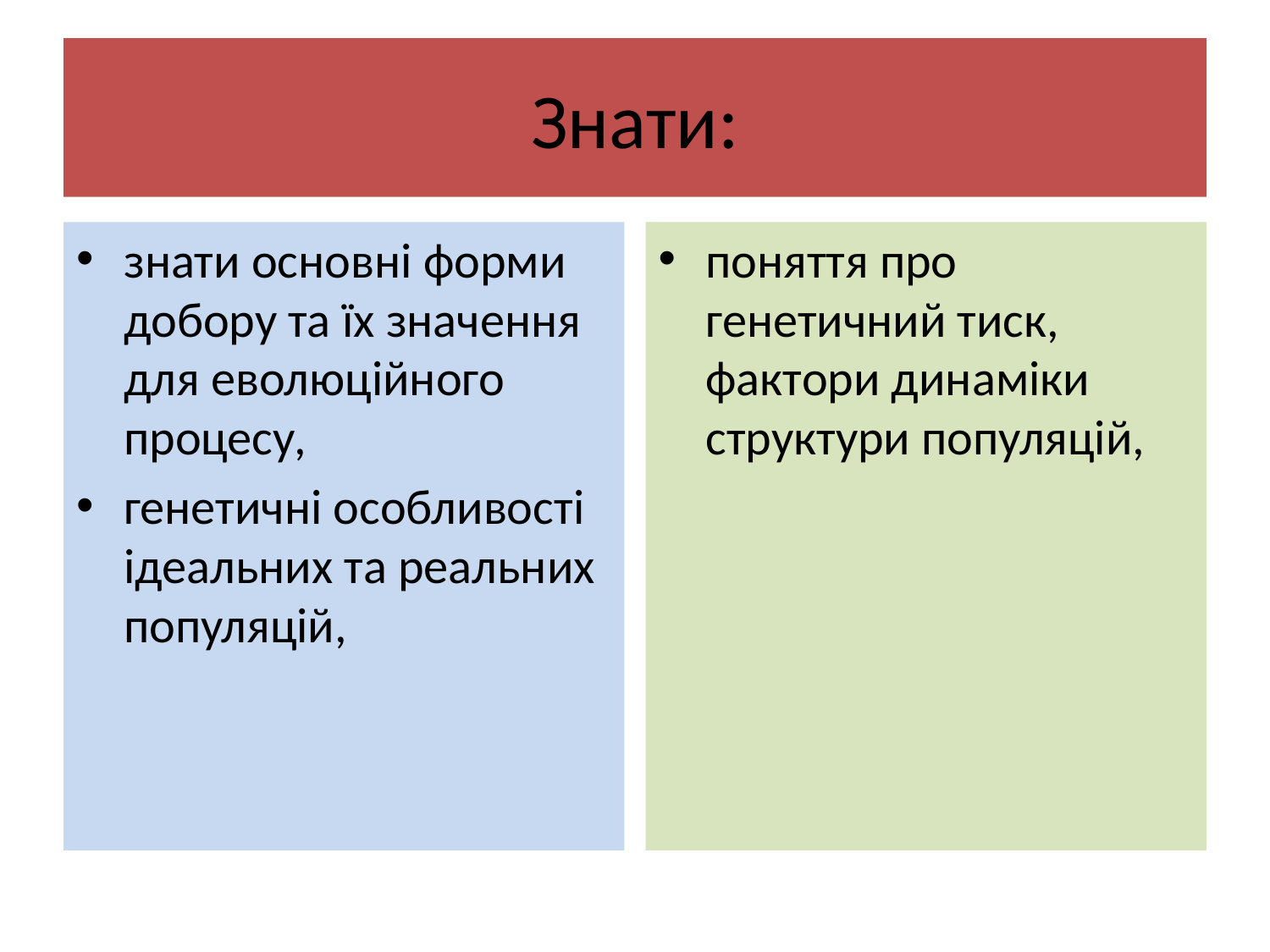

# Знати:
знати основні форми добору та їх значення для еволюційного процесу,
генетичні особливості ідеальних та реальних популяцій,

поняття про генетичний тиск, фактори динаміки структури популяцій,